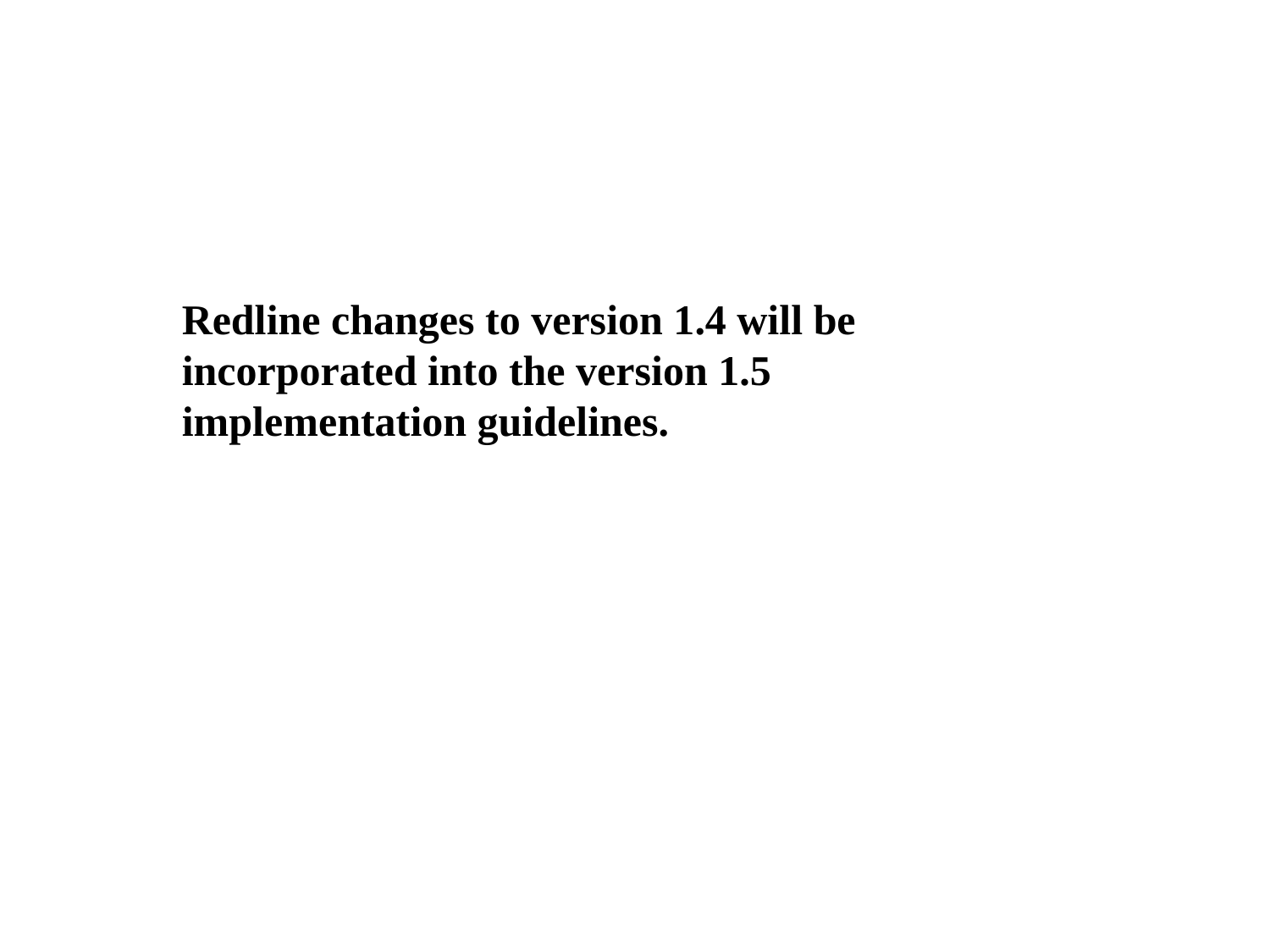

Redline changes to version 1.4 will be incorporated into the version 1.5 implementation guidelines.